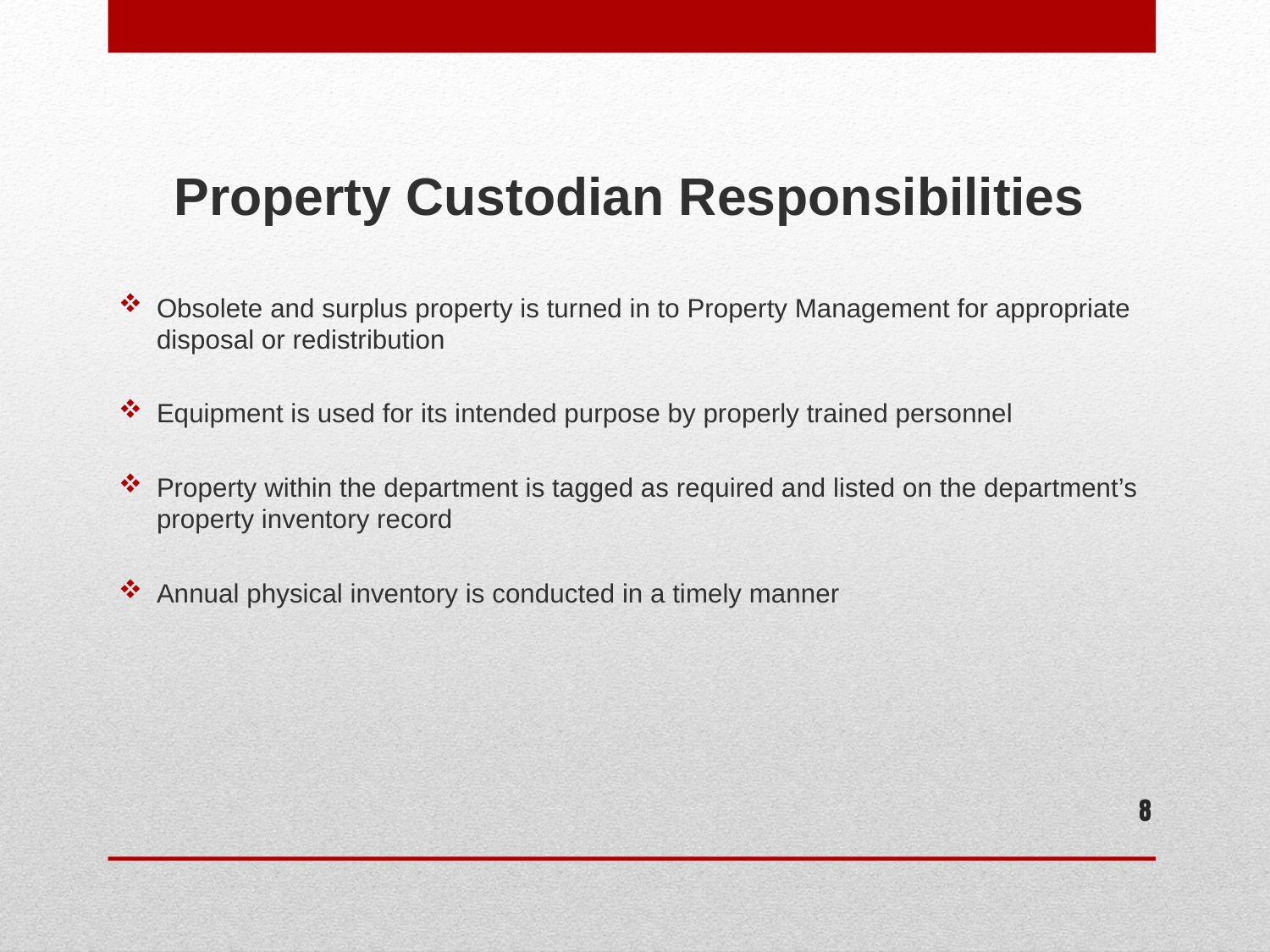

Property Custodian Responsibilities

Obsolete and surplus property is turned in to Property Management for appropriate disposal or redistribution

Equipment is used for its intended purpose by properly trained personnel

Property within the department is tagged as required and listed on the department’s property inventory record

Annual physical inventory is conducted in a timely manner

8